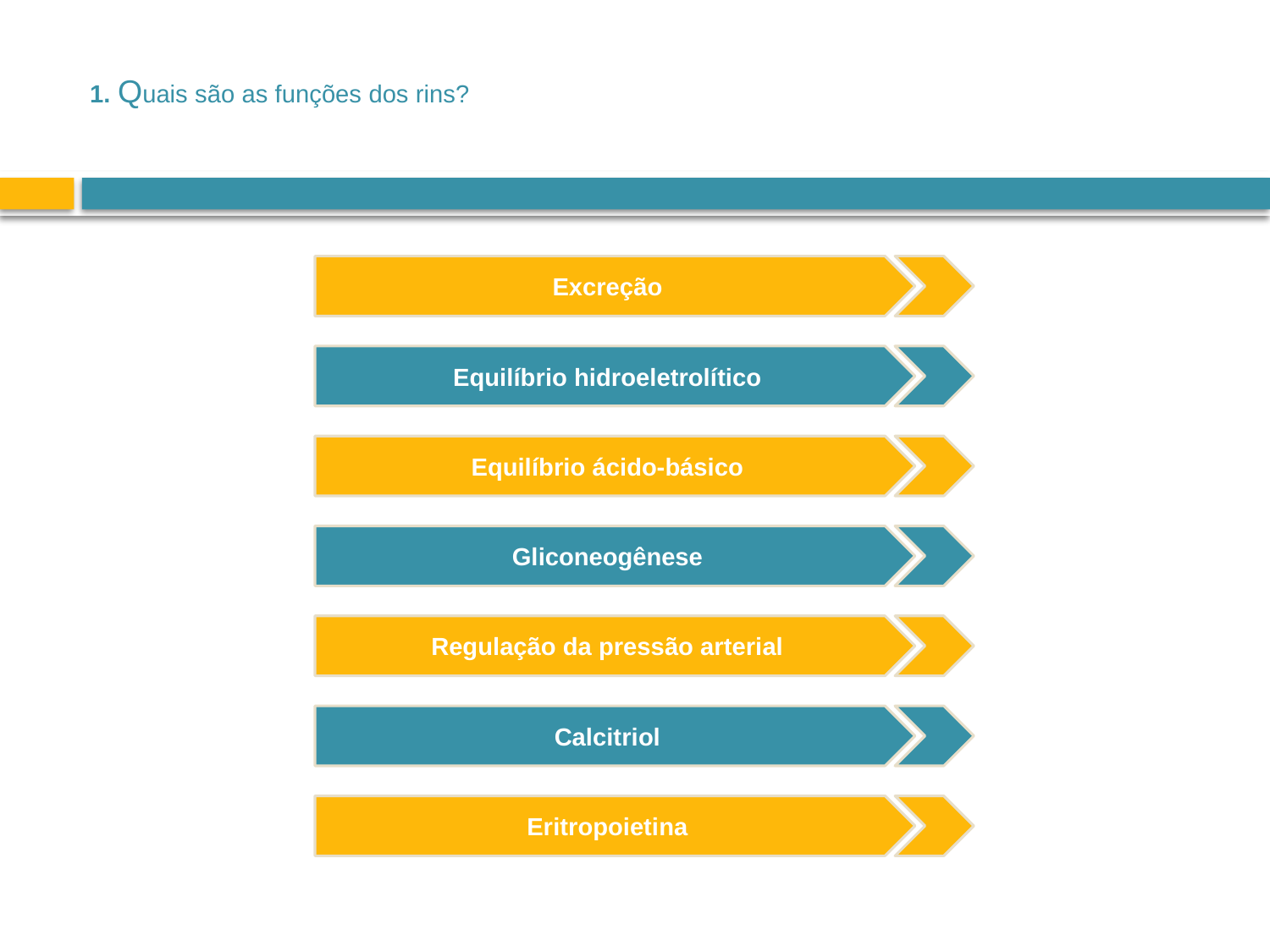

1. Quais são as funções dos rins?
Excreção

Equilíbrio hidroeletrolítico

Equilíbrio ácido-básico

Gliconeogênese

Regulação da pressão arterial

Calcitriol

Eritropoietina